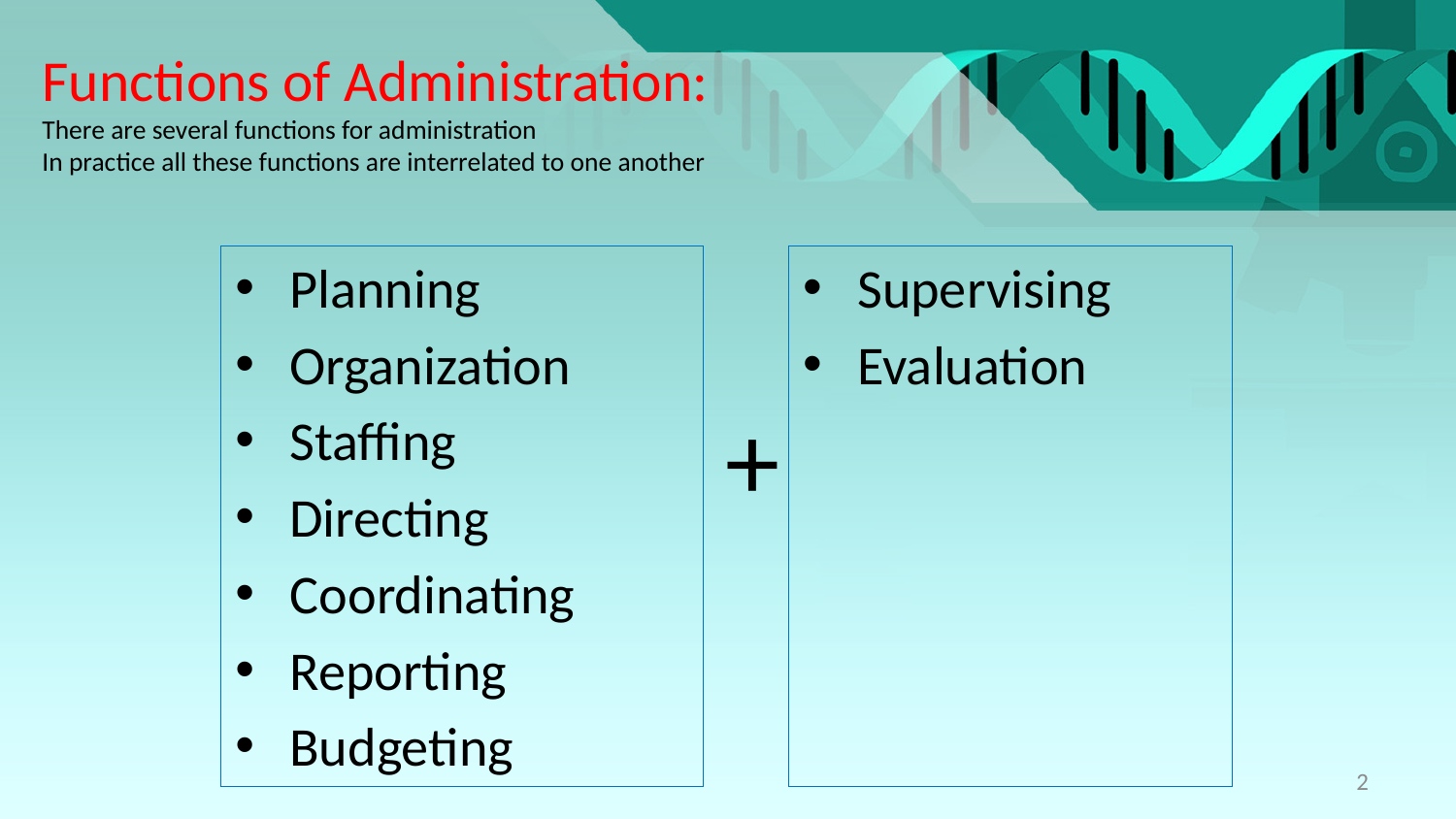

# Functions of Administration: There are several functions for administration In practice all these functions are interrelated to one another
Planning
Organization
Staffing
Directing
Coordinating
Reporting
Budgeting

Supervising
Evaluation

+
2